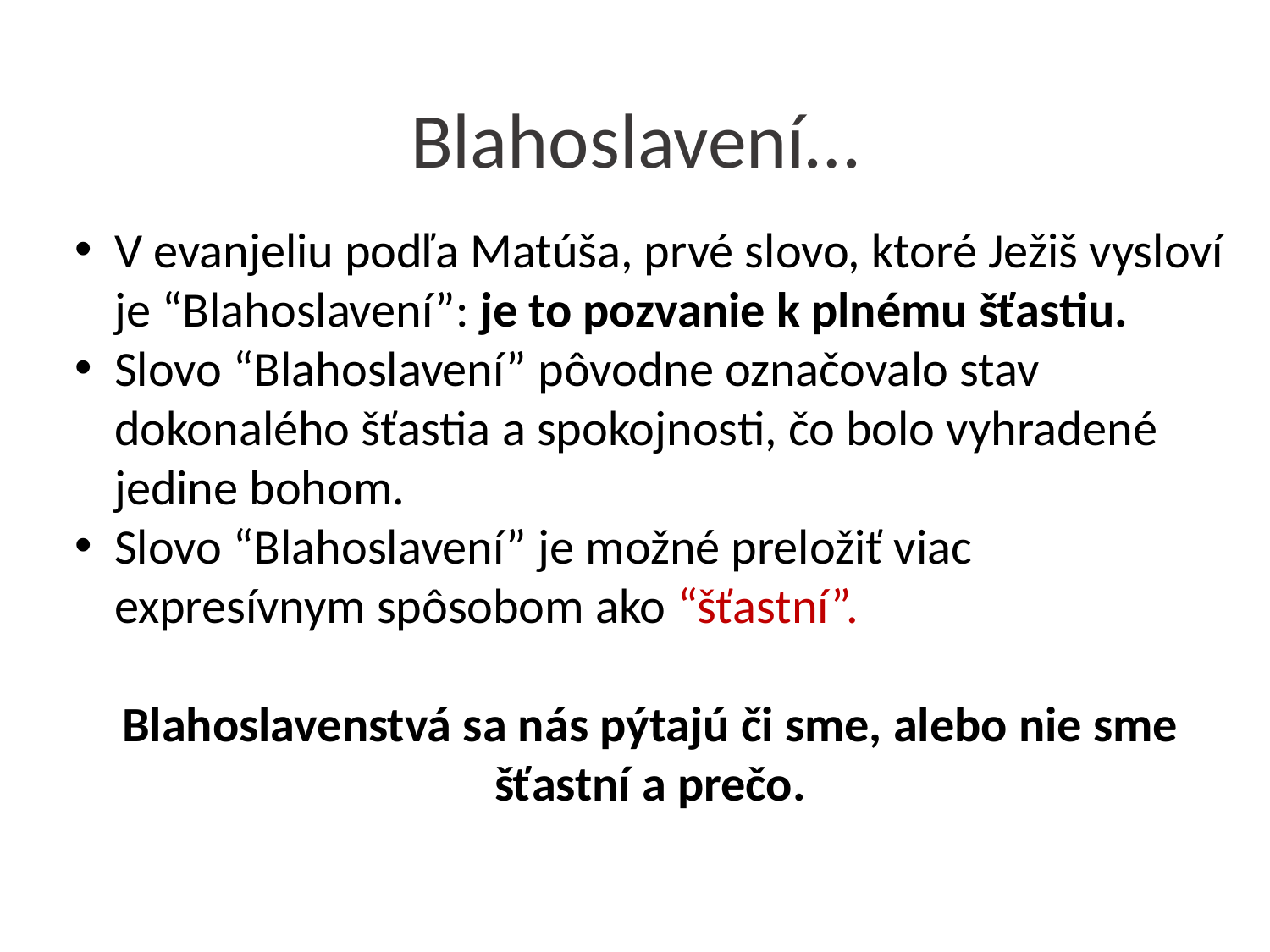

# Blahoslavení…
V evanjeliu podľa Matúša, prvé slovo, ktoré Ježiš vysloví je “Blahoslavení”: je to pozvanie k plnému šťastiu.
Slovo “Blahoslavení” pôvodne označovalo stav dokonalého šťastia a spokojnosti, čo bolo vyhradené jedine bohom.
Slovo “Blahoslavení” je možné preložiť viac expresívnym spôsobom ako “šťastní”.

Blahoslavenstvá sa nás pýtajú či sme, alebo nie sme šťastní a prečo.